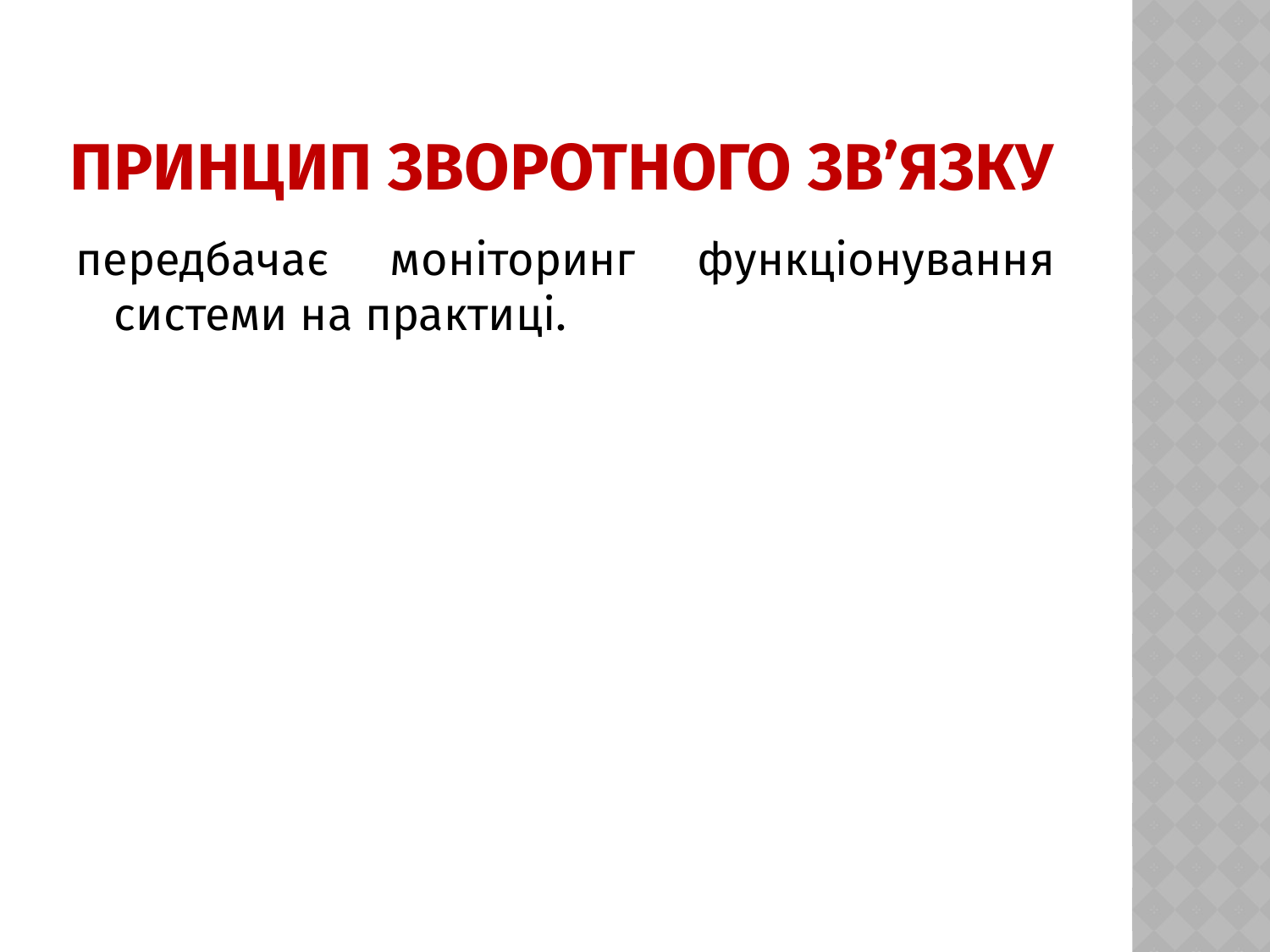

# Принцип зворотного зв’язку
передбачає моніторинг функціонування системи на практиці.